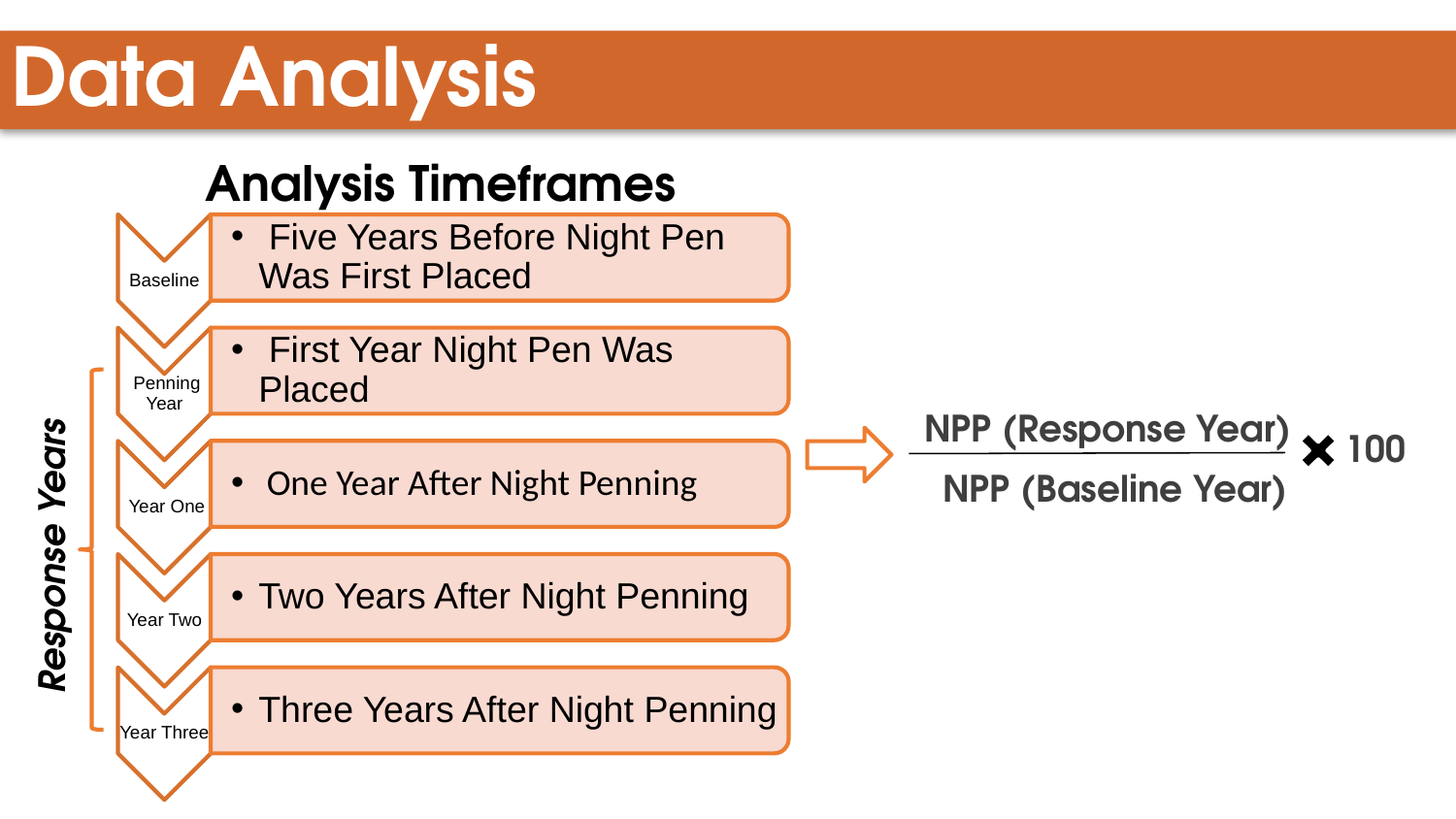

# Data Analysis
Analysis Timeframes
Baseline
 Five Years Before Night Pen Was First Placed
 Penning Year
 First Year Night Pen Was Placed
 Year One
 One Year After Night Penning
Year Two
Two Years After Night Penning
Year Three
Three Years After Night Penning

NPP (Response Year)
NPP (Baseline Year)
100

Response Years